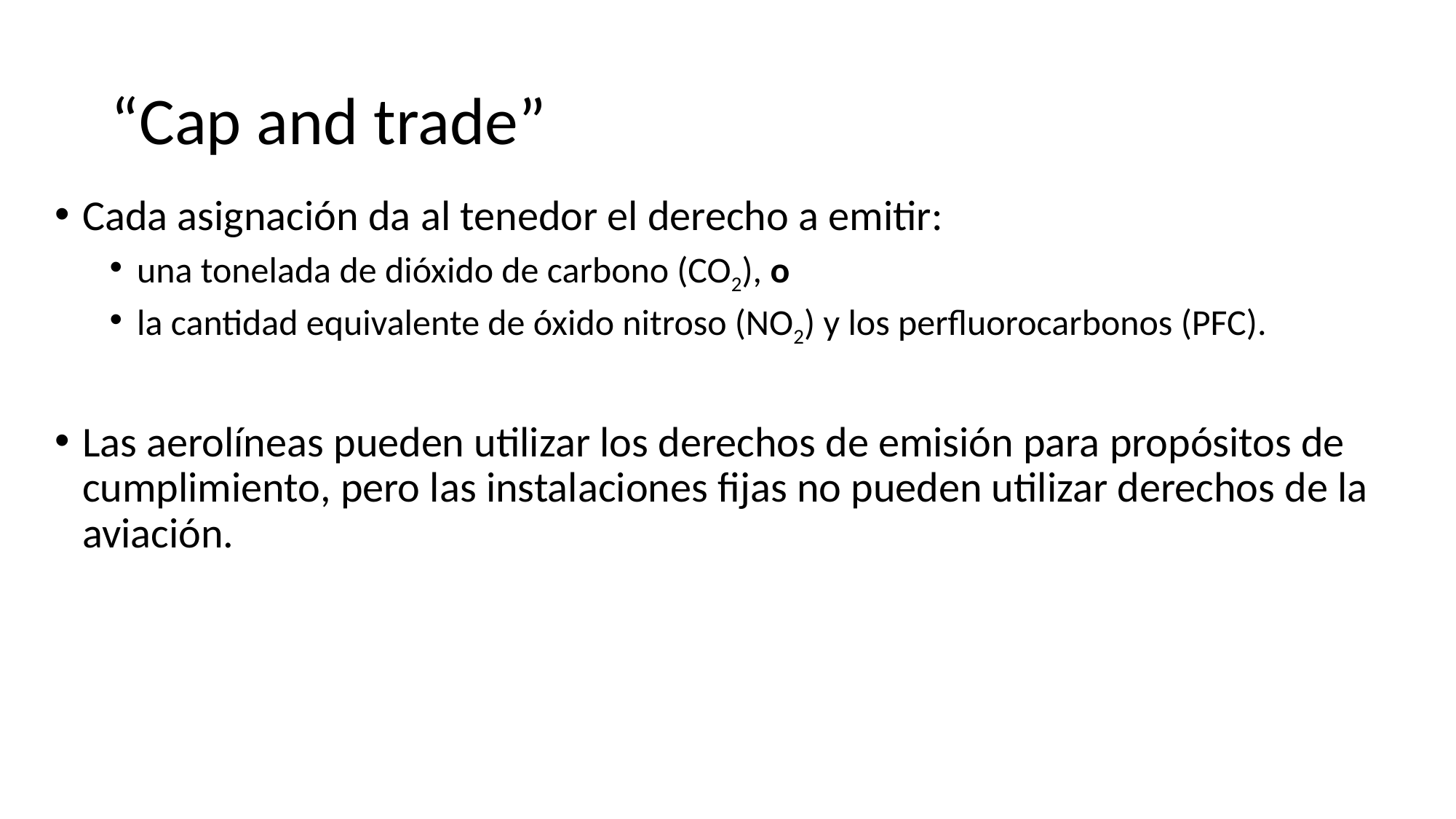

# “Cap and trade”
Cada asignación da al tenedor el derecho a emitir:
una tonelada de dióxido de carbono (CO2), o
la cantidad equivalente de óxido nitroso (NO2) y los perfluorocarbonos (PFC).

Las aerolíneas pueden utilizar los derechos de emisión para propósitos de cumplimiento, pero las instalaciones fijas no pueden utilizar derechos de la aviación.